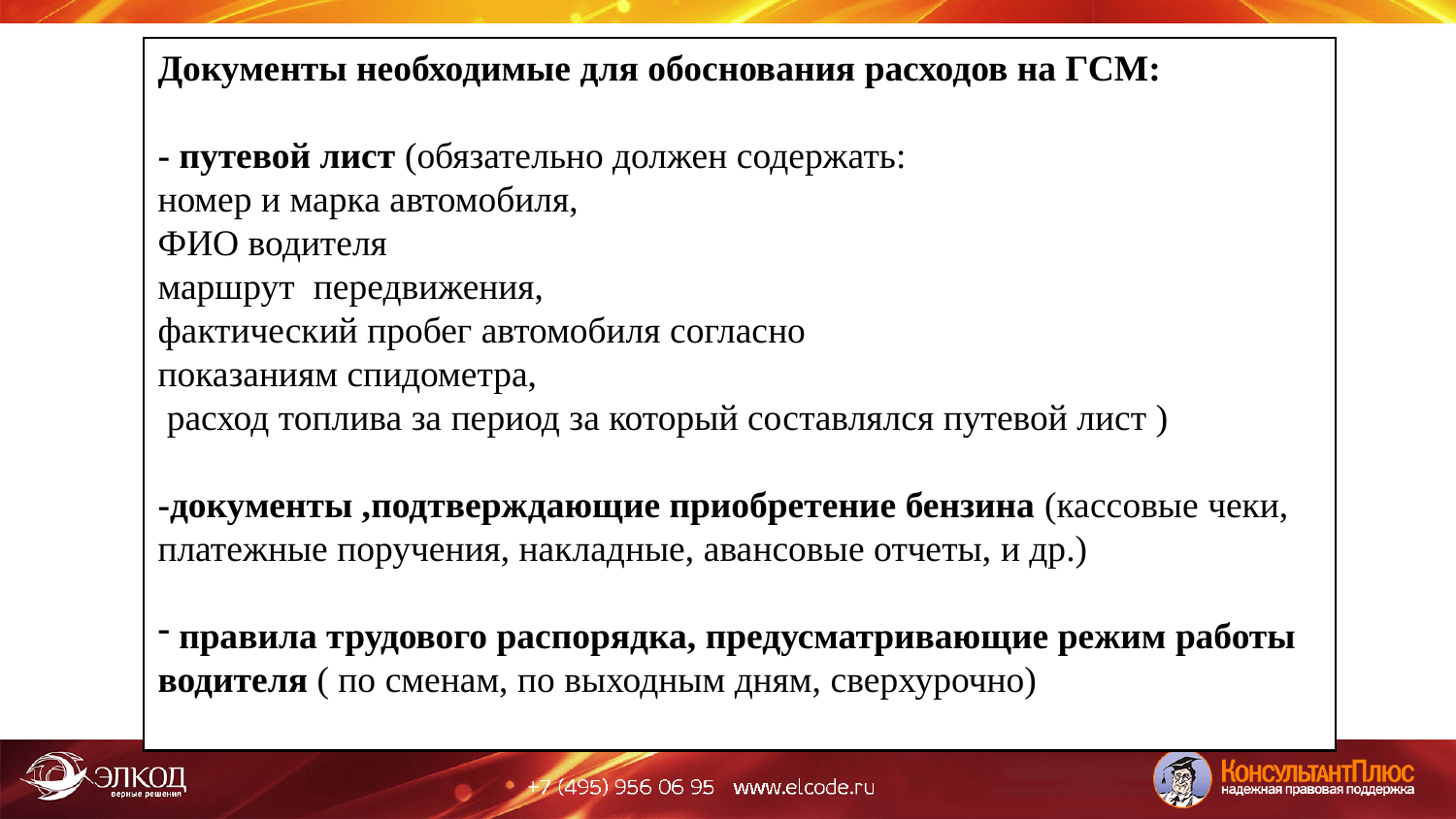

Документы необходимые для обоснования расходов на ГСМ:

- путевой лист (обязательно должен содержать:
номер и марка автомобиля,
ФИО водителя
маршрут  передвижения,
фактический пробег автомобиля согласно                                         показаниям спидометра,
 расход топлива за период за который составлялся путевой лист )

-документы ,подтверждающие приобретение бензина (кассовые чеки, платежные поручения, накладные, авансовые отчеты, и др.)

 правила трудового распорядка, предусматривающие режим работы водителя ( по сменам, по выходным дням, сверхурочно)